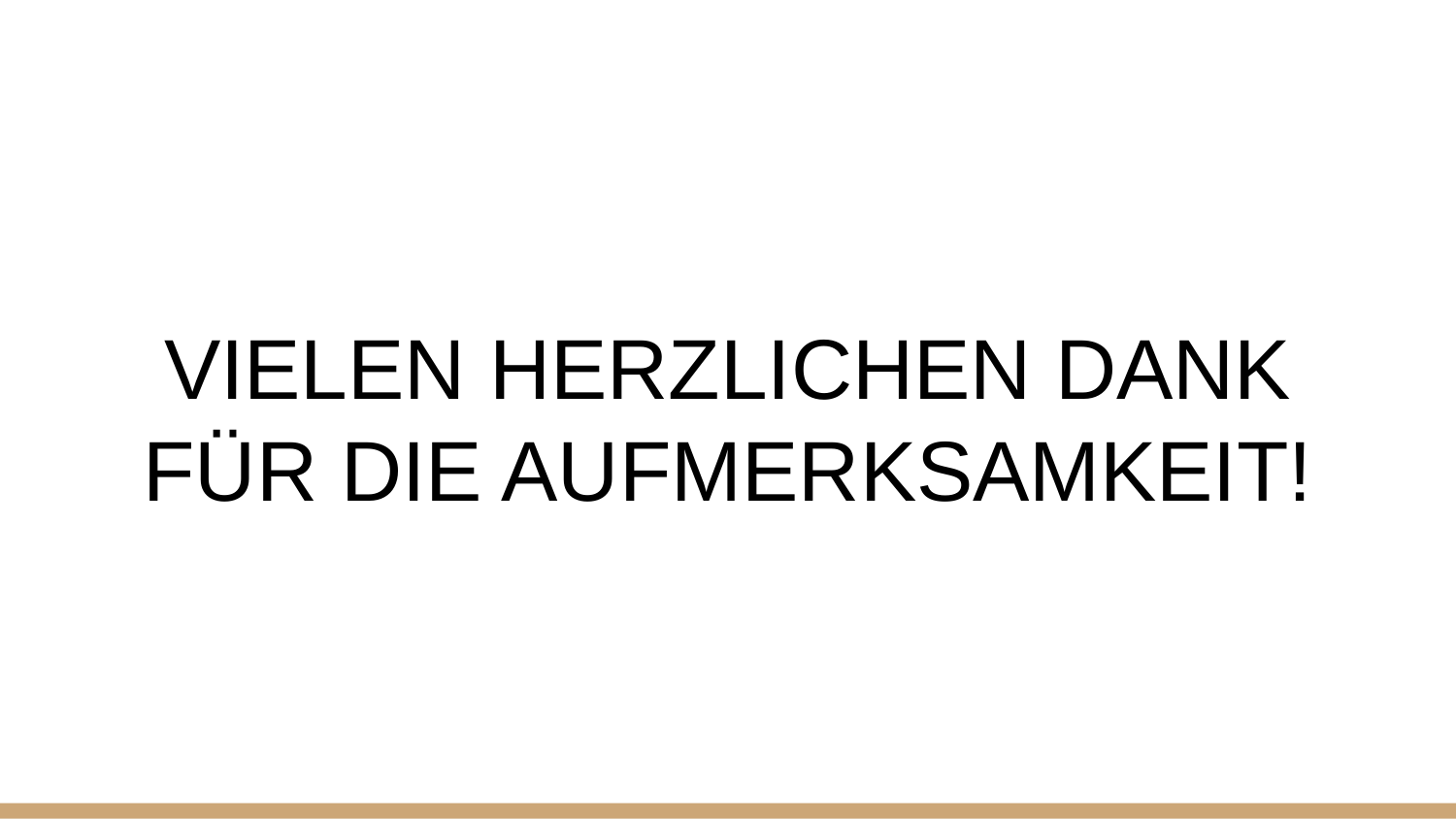

# VIELEN HERZLICHEN DANK FÜR DIE AUFMERKSAMKEIT!